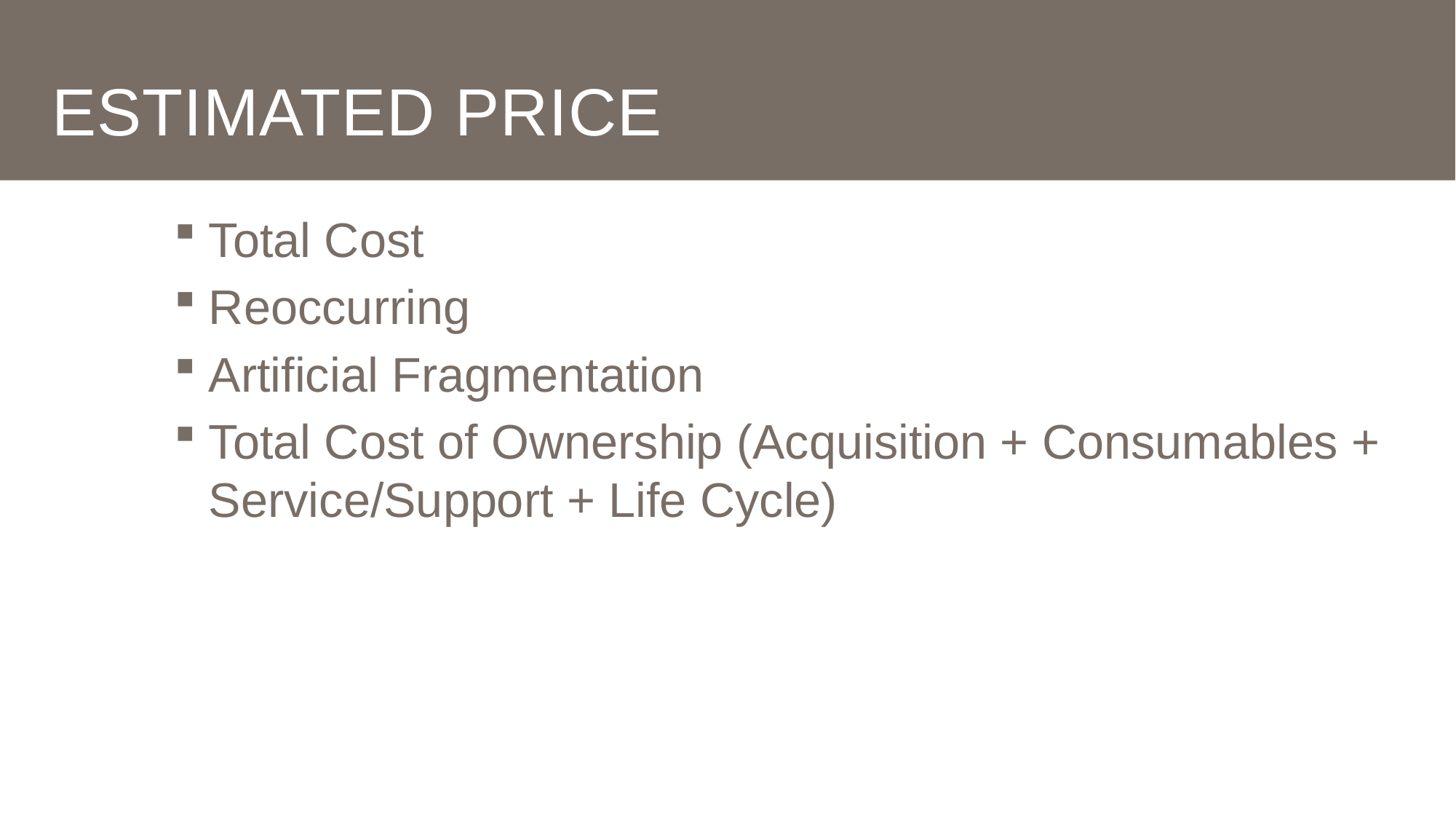

# Estimated Price
Total Cost
Reoccurring
Artificial Fragmentation
Total Cost of Ownership (Acquisition + Consumables + Service/Support + Life Cycle)